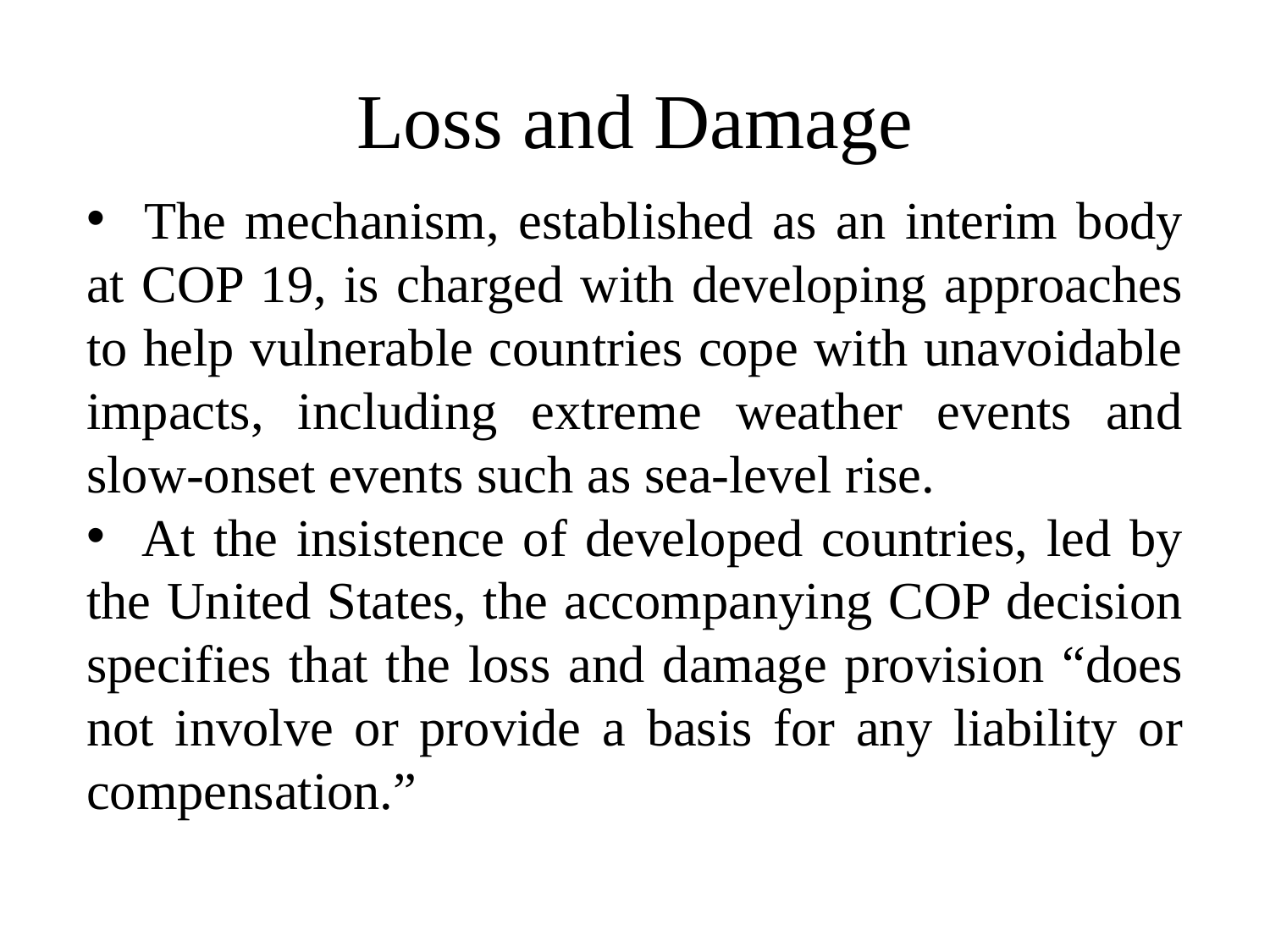

# Loss and Damage
  The mechanism, established as an interim body at COP 19, is charged with developing approaches to help vulnerable countries cope with unavoidable impacts, including extreme weather events and slow-onset events such as sea-level rise.
  At the insistence of developed countries, led by the United States, the accompanying COP decision specifies that the loss and damage provision “does not involve or provide a basis for any liability or compensation.”